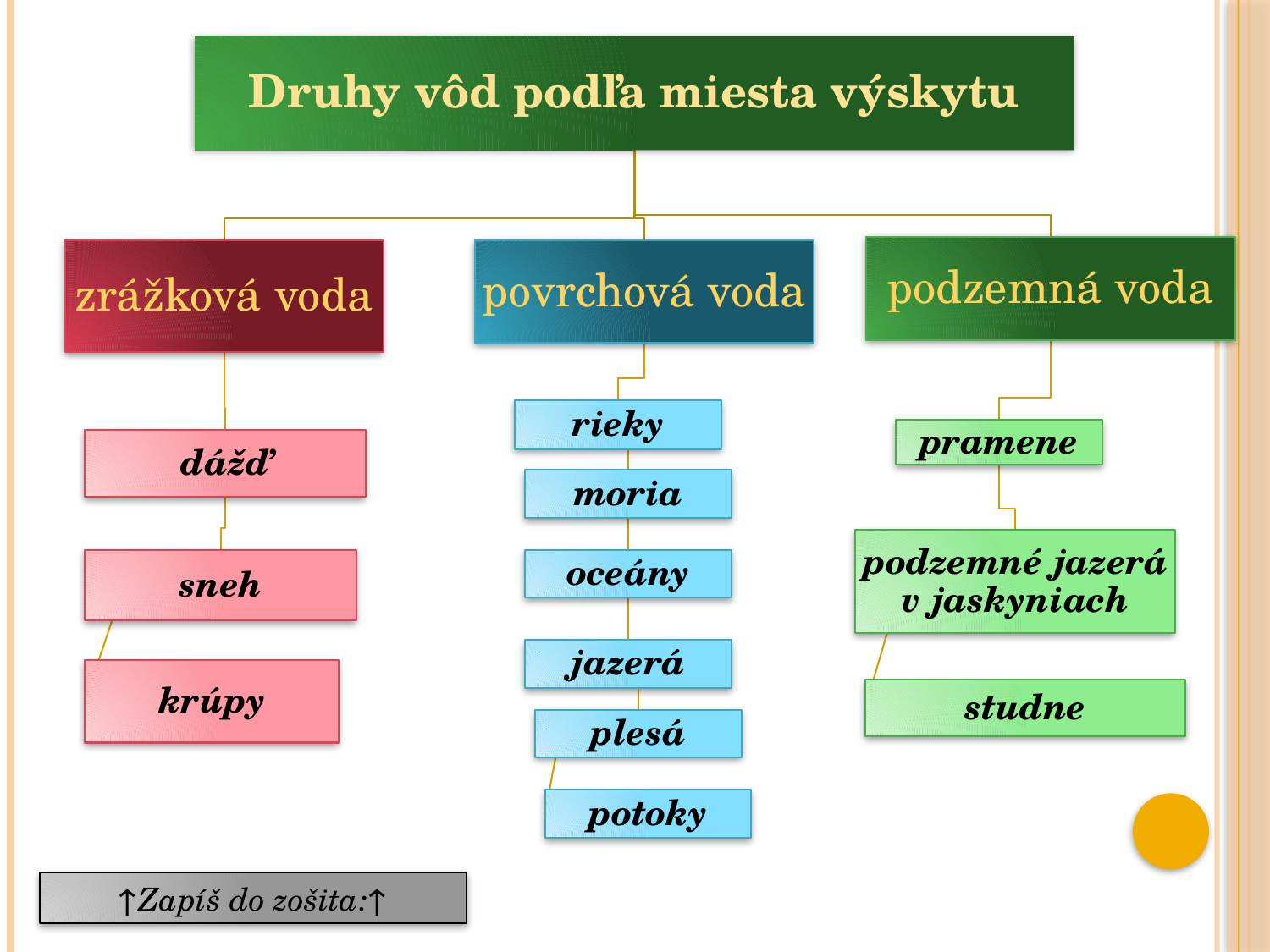

Druhy vôd podľa miesta výskytu
zrážková voda
dážď
sneh
krúpy
povrchová voda
rieky
moria
oceány
jazerá
plesá
potoky
podzemná voda
pramene
podzemné jazerá v jaskyniach
studne
#

↑Zapíš do zošita:↑